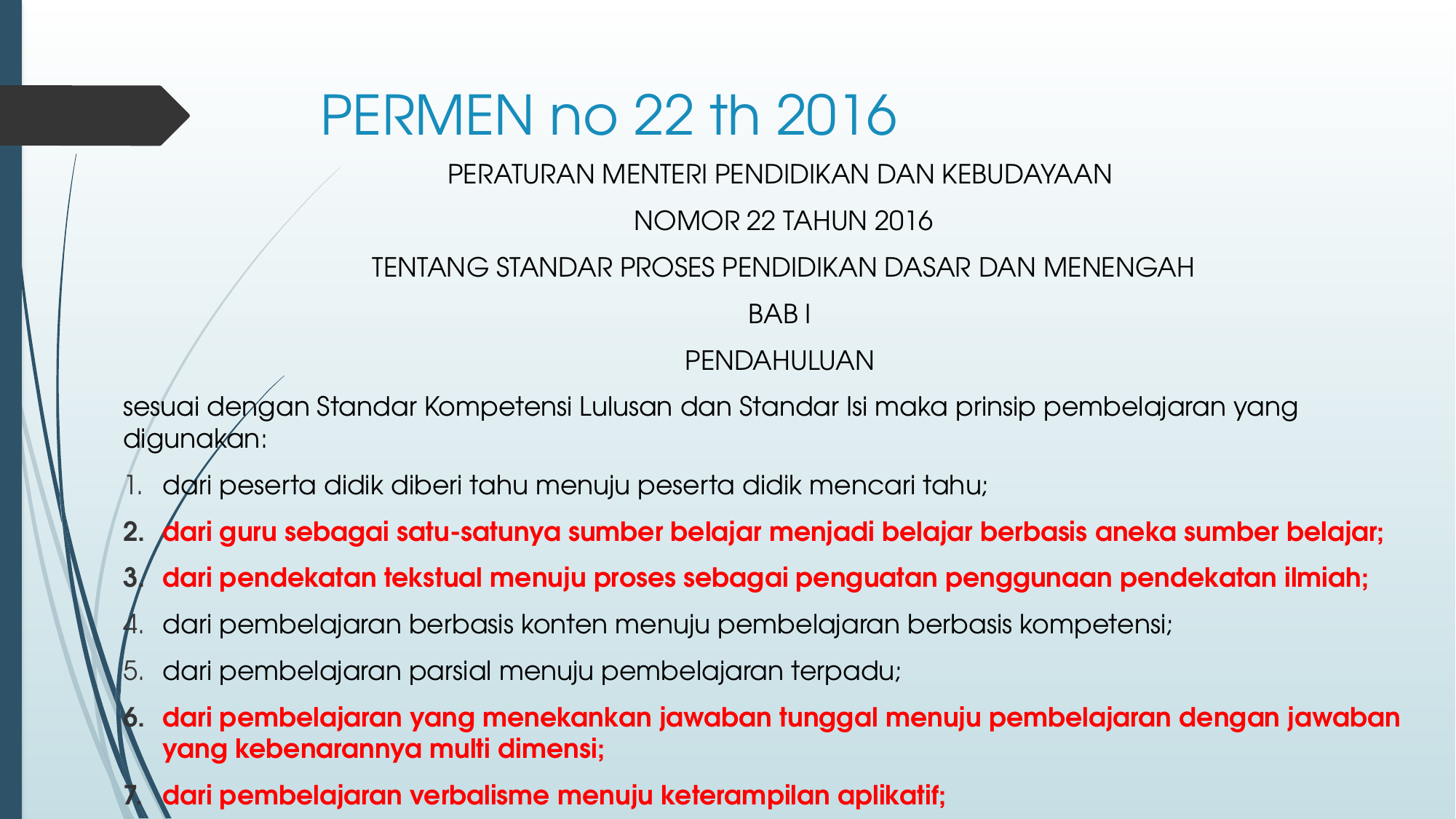

# PERMEN no 22 th 2016
PERATURAN MENTERI PENDIDIKAN DAN KEBUDAYAAN
NOMOR 22 TAHUN 2016
 TENTANG STANDAR PROSES PENDIDIKAN DASAR DAN MENENGAH
BAB I
PENDAHULUAN
sesuai dengan Standar Kompetensi Lulusan dan Standar Isi maka prinsip pembelajaran yang digunakan:
dari peserta didik diberi tahu menuju peserta didik mencari tahu;
dari guru sebagai satu-satunya sumber belajar menjadi belajar berbasis aneka sumber belajar;
dari pendekatan tekstual menuju proses sebagai penguatan penggunaan pendekatan ilmiah;
dari pembelajaran berbasis konten menuju pembelajaran berbasis kompetensi;
dari pembelajaran parsial menuju pembelajaran terpadu;
dari pembelajaran yang menekankan jawaban tunggal menuju pembelajaran dengan jawaban yang kebenarannya multi dimensi;
dari pembelajaran verbalisme menuju keterampilan aplikatif;